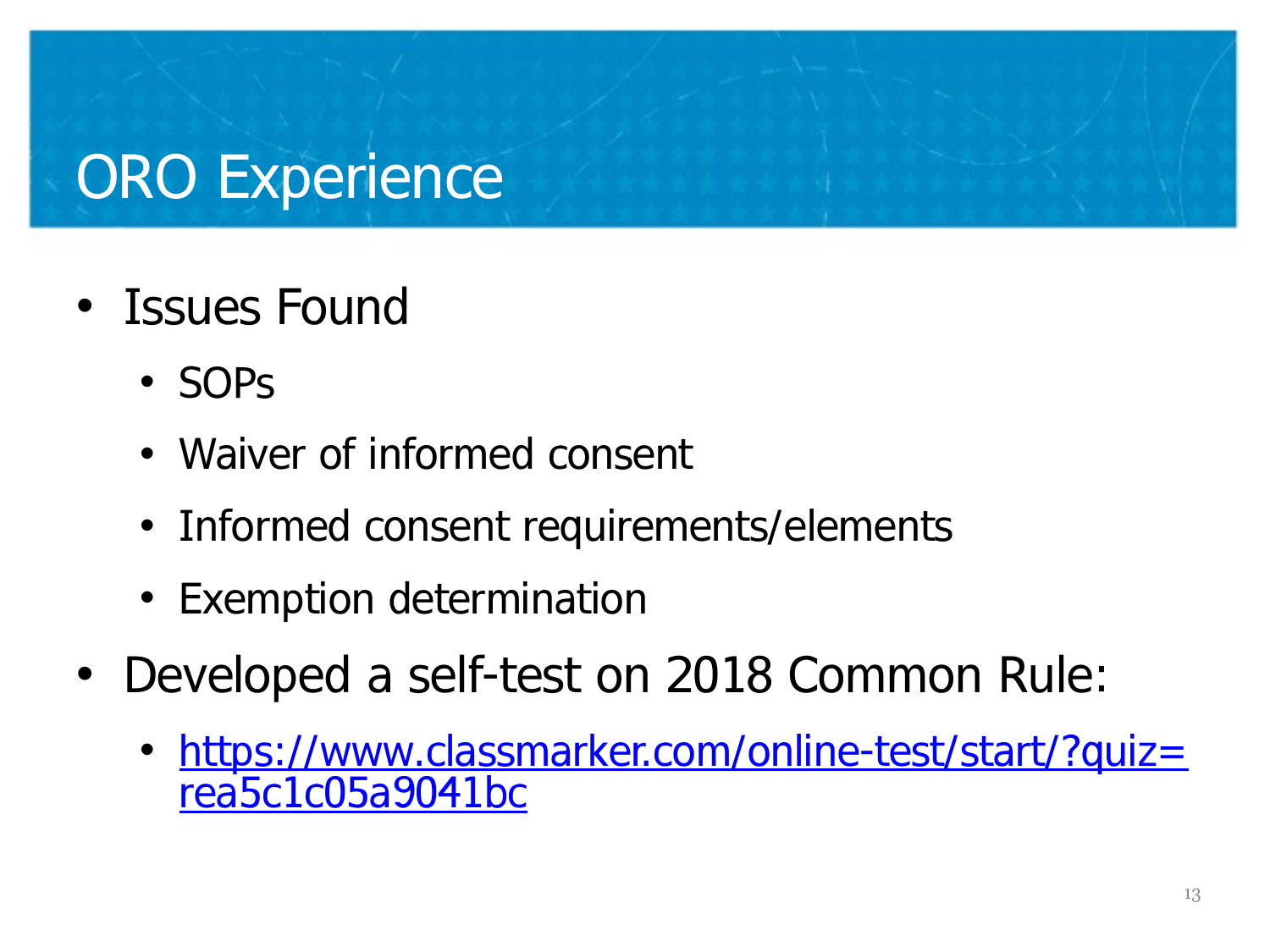

# ORO Experience
Issues Found
SOPs
Waiver of informed consent
Informed consent requirements/elements
Exemption determination
Developed a self-test on 2018 Common Rule:
https://www.classmarker.com/online-test/start/?quiz=rea5c1c05a9041bc